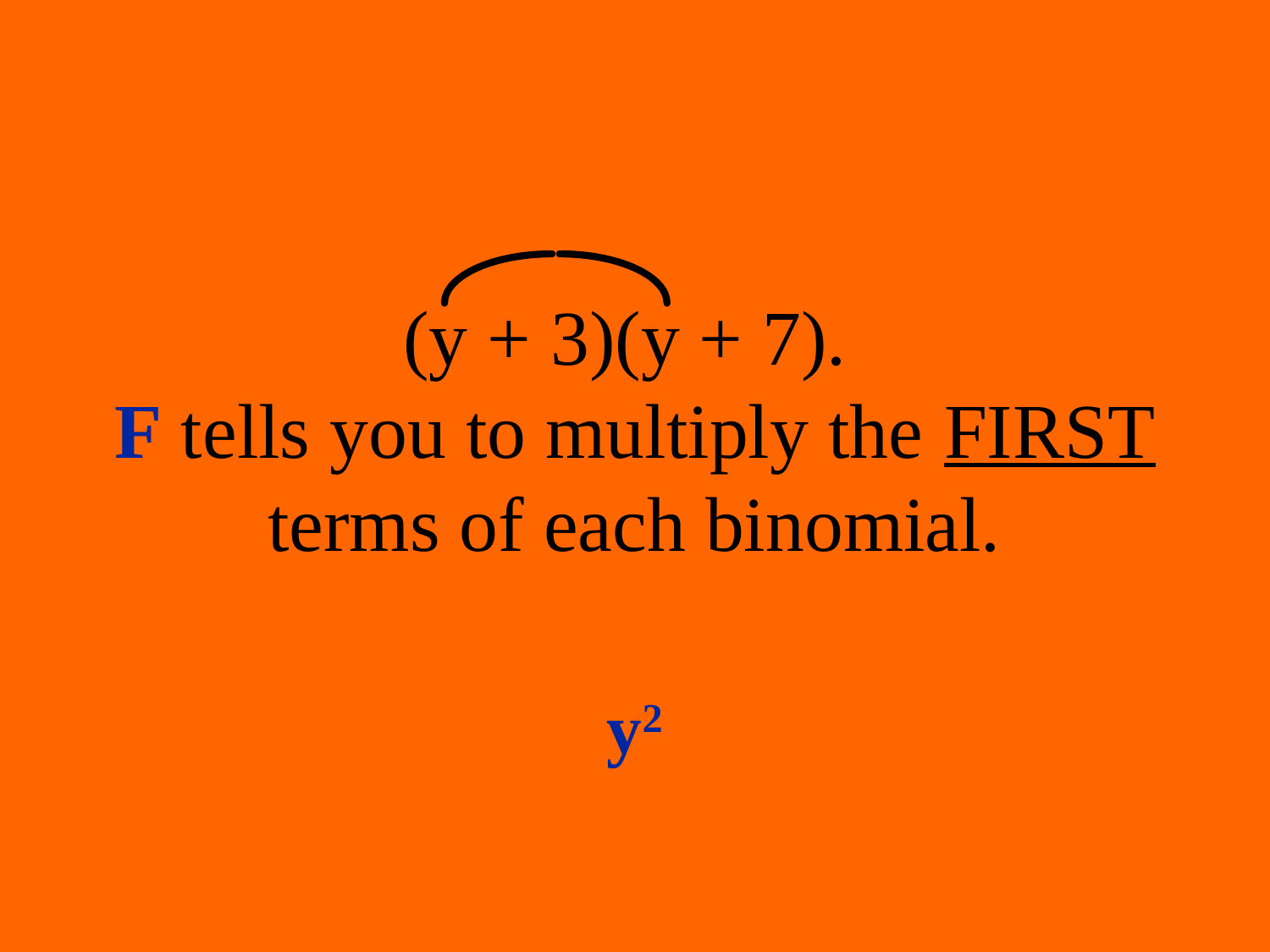

# (y + 3)(y + 7). F tells you to multiply the FIRST terms of each binomial.

y2